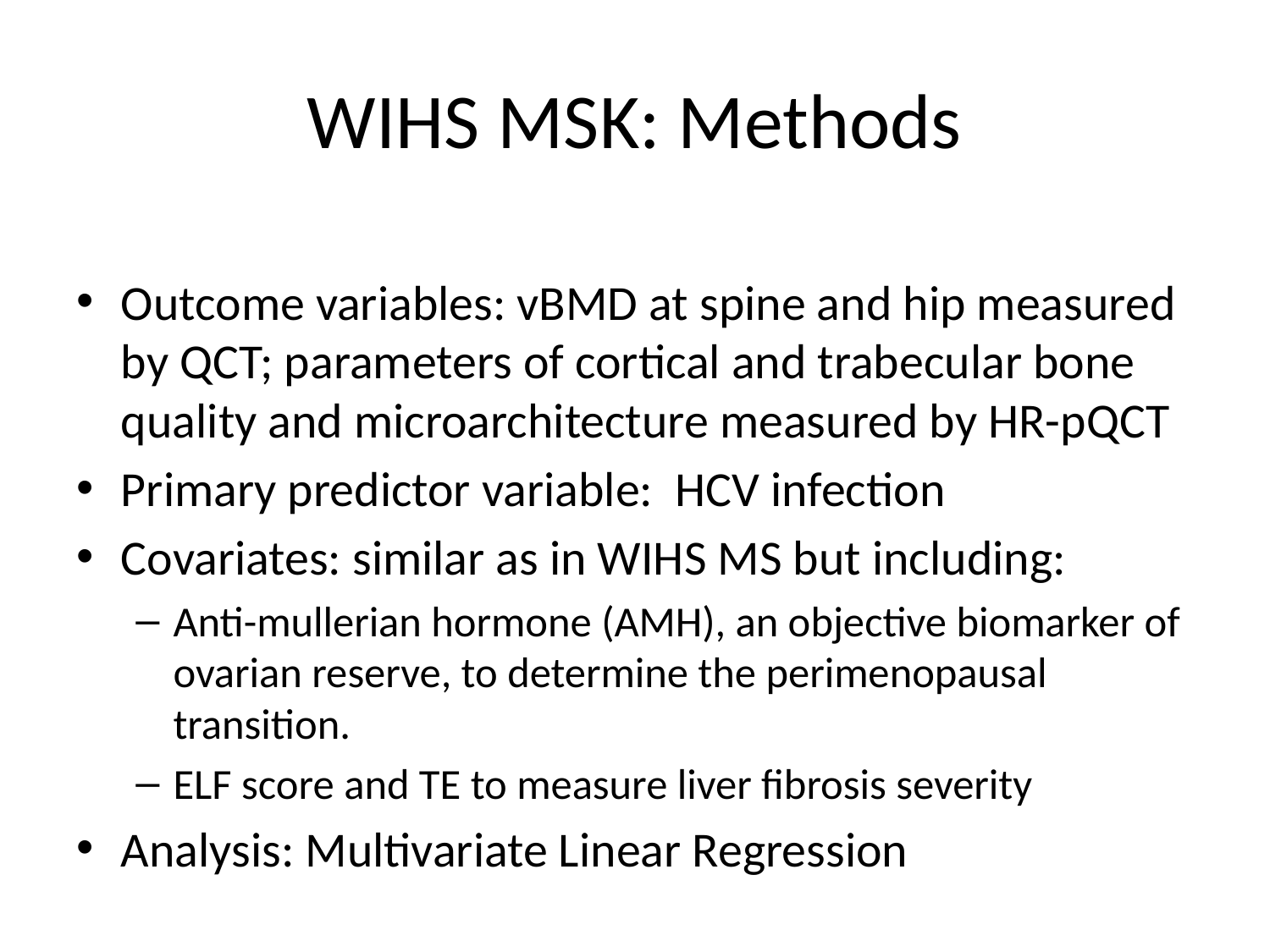

# WIHS MSK: Methods
Outcome variables: vBMD at spine and hip measured by QCT; parameters of cortical and trabecular bone quality and microarchitecture measured by HR-pQCT
Primary predictor variable:  HCV infection
Covariates: similar as in WIHS MS but including:
Anti-mullerian hormone (AMH), an objective biomarker of ovarian reserve, to determine the perimenopausal transition.
ELF score and TE to measure liver fibrosis severity
Analysis: Multivariate Linear Regression